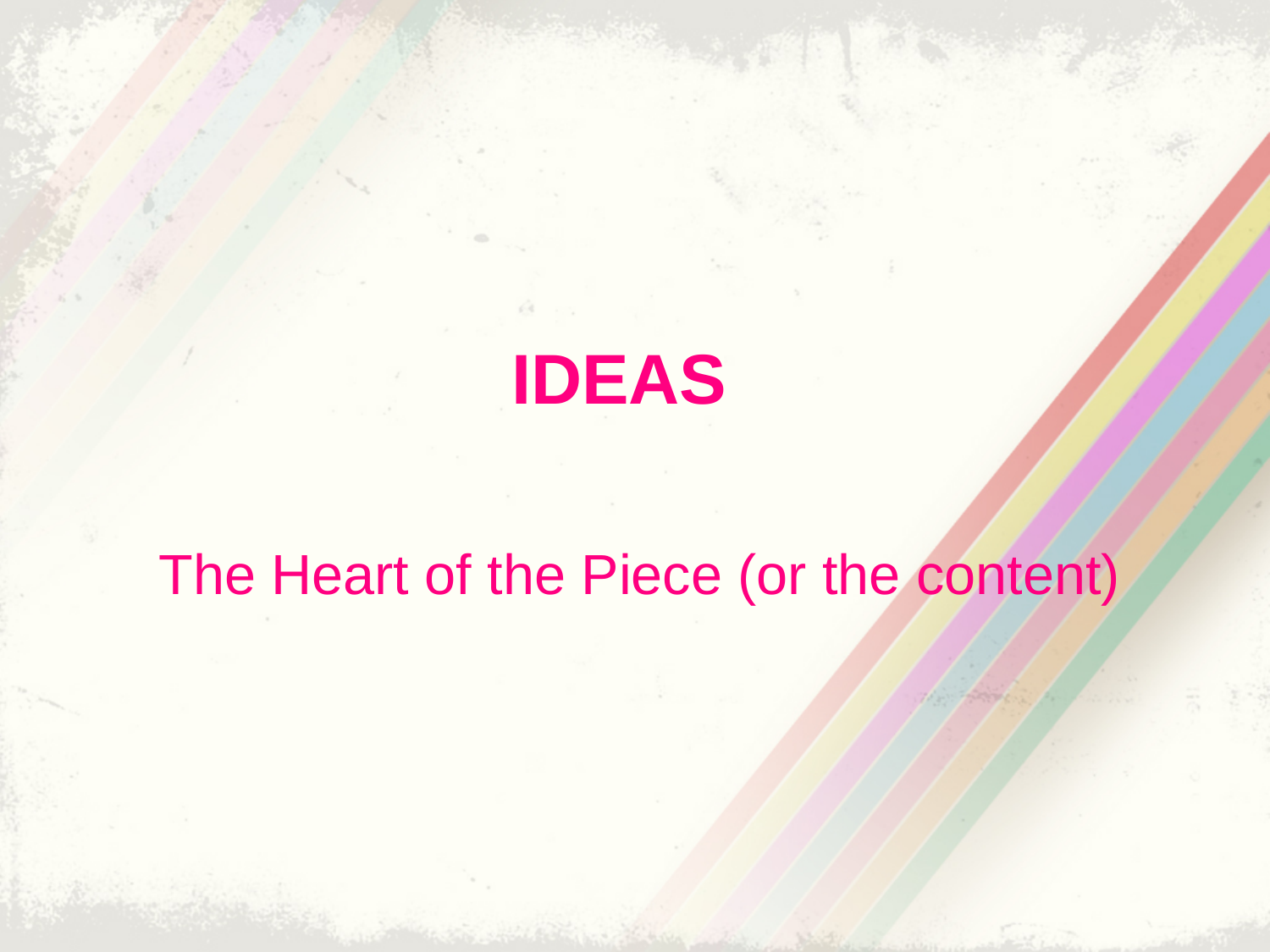

# IDEAS
The Heart of the Piece (or the content)